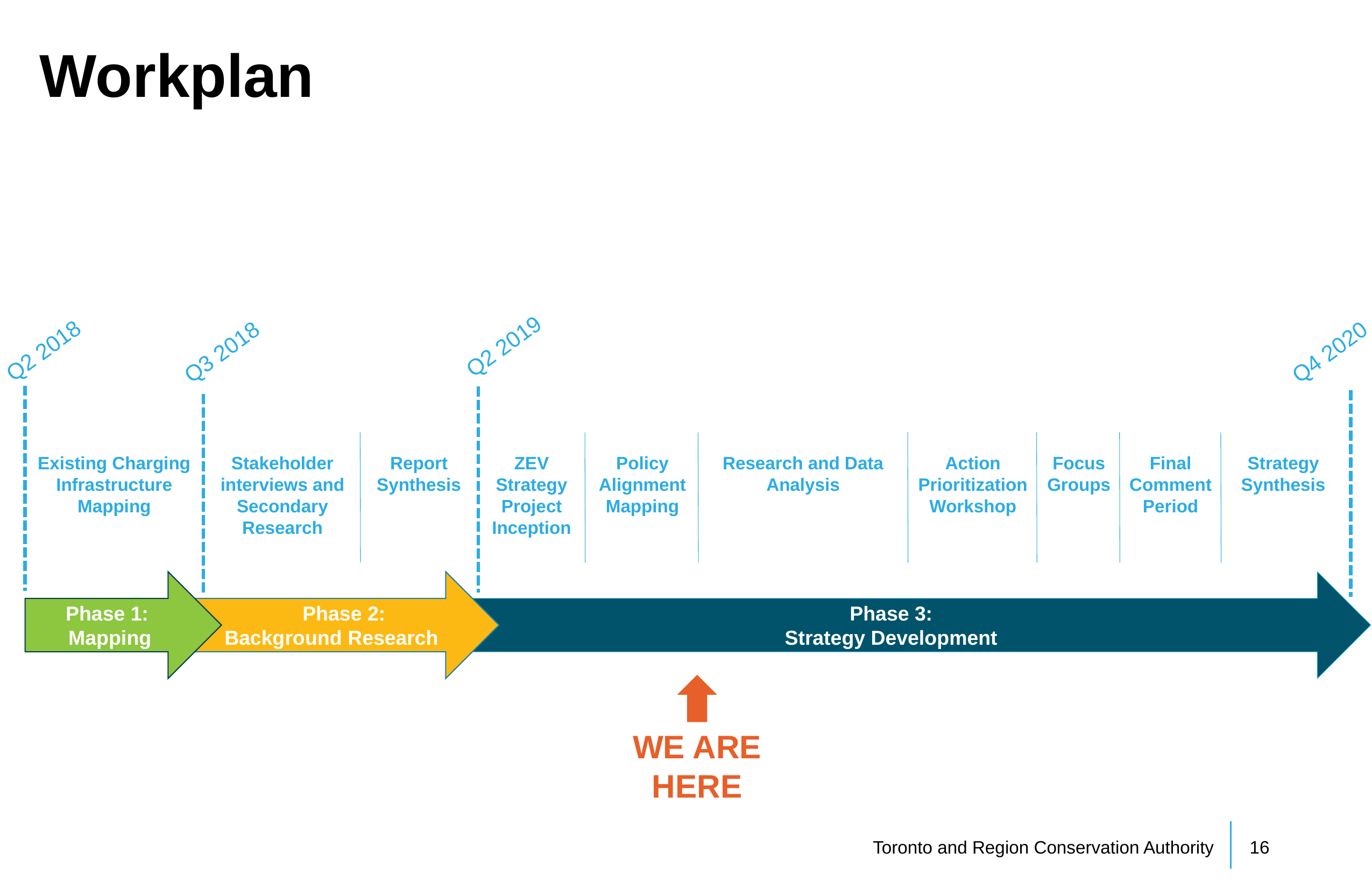

Workplan
Q2 2019
Q2 2018
Q4 2020
Q3 2018
Existing Charging Infrastructure Mapping
Stakeholder interviews and Secondary Research
Report Synthesis
ZEV Strategy Project Inception
Policy Alignment Mapping
Research and Data Analysis
Action Prioritization Workshop
Focus Groups
Final Comment Period
Strategy
Synthesis
Phase 1:
Mapping
     Phase 2:
Background Research
Phase 3:
Strategy Development

WE ARE HERE
Toronto and Region Conservation Authority
16